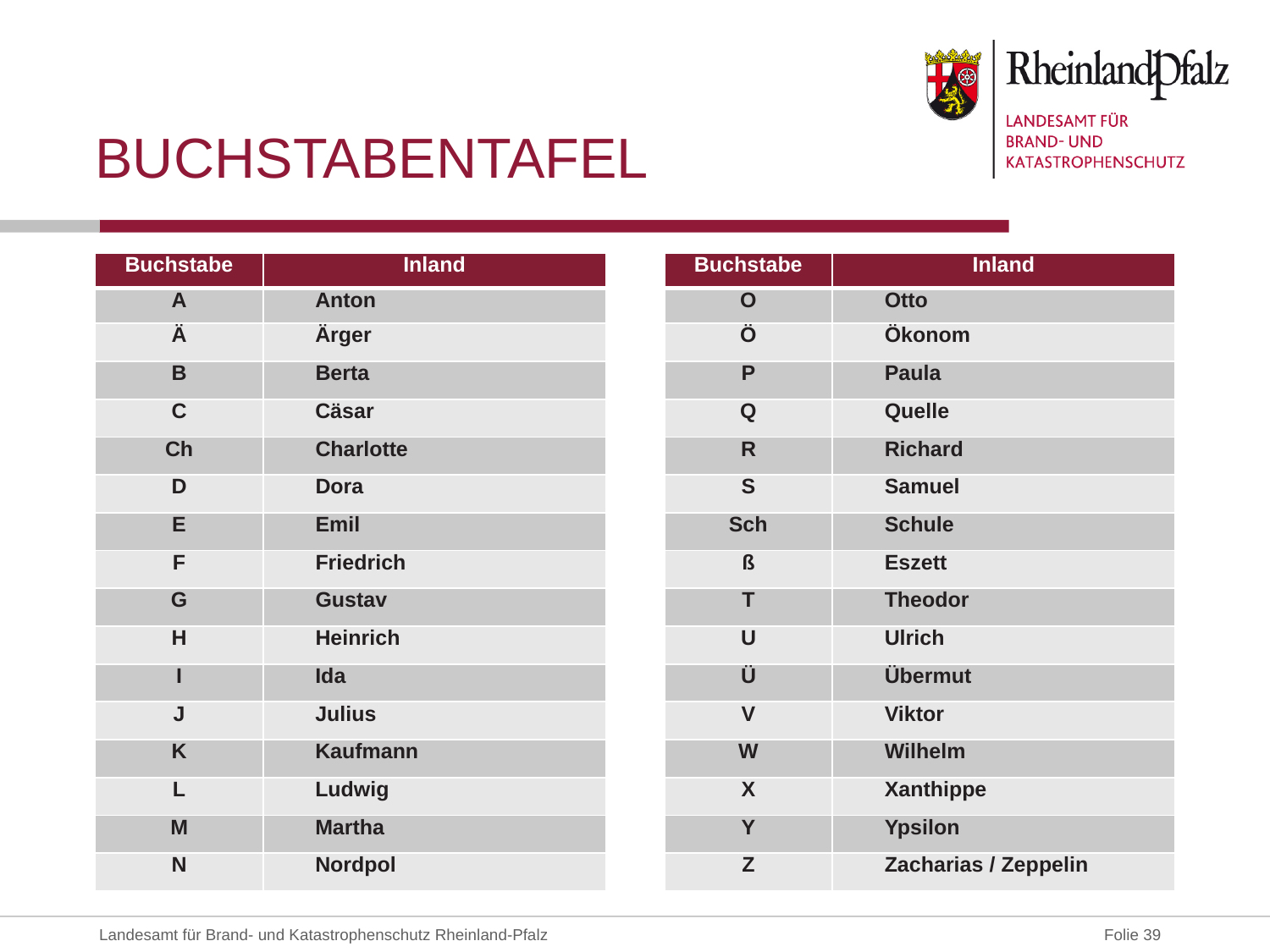

# Buchstabentafel
| Buchstabe | Inland |  | Buchstabe | Inland |
| --- | --- | --- | --- | --- |
| A | Anton |  | O | Otto |
| Ä | Ärger |  | Ö | Ökonom |
| B | Berta |  | P | Paula |
| C | Cäsar |  | Q | Quelle |
| Ch | Charlotte |  | R | Richard |
| D | Dora |  | S | Samuel |
| E | Emil |  | Sch | Schule |
| F | Friedrich |  | ß | Eszett |
| G | Gustav |  | T | Theodor |
| H | Heinrich |  | U | Ulrich |
| I | Ida |  | Ü | Übermut |
| J | Julius |  | V | Viktor |
| K | Kaufmann |  | W | Wilhelm |
| L | Ludwig |  | X | Xanthippe |
| M | Martha |  | Y | Ypsilon |
| N | Nordpol |  | Z | Zacharias / Zeppelin |